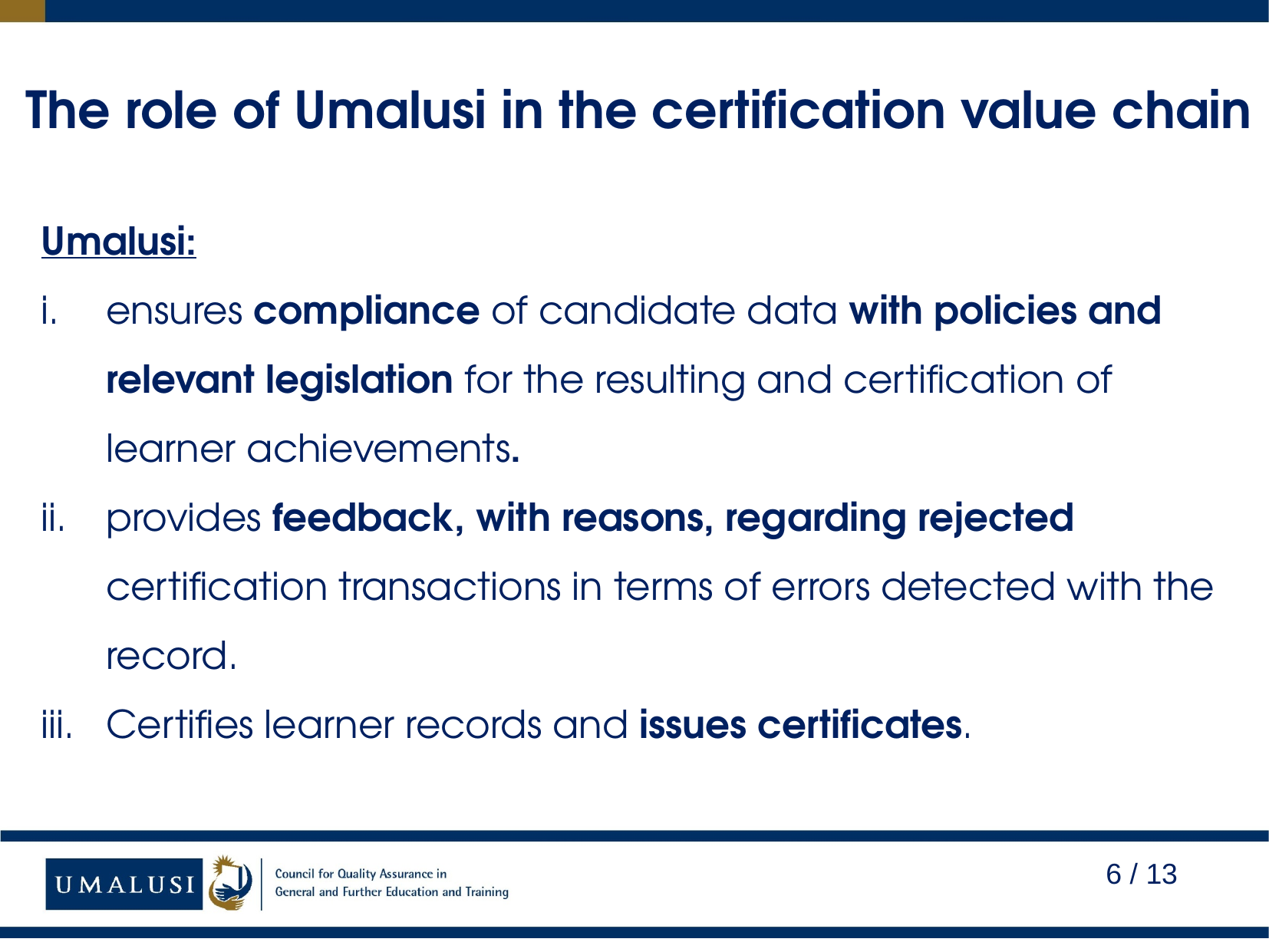

# The role of Umalusi in the certification value chain
Umalusi:
ensures compliance of candidate data with policies and relevant legislation for the resulting and certification of learner achievements.
provides feedback, with reasons, regarding rejected certification transactions in terms of errors detected with the record.
Certifies learner records and issues certificates.